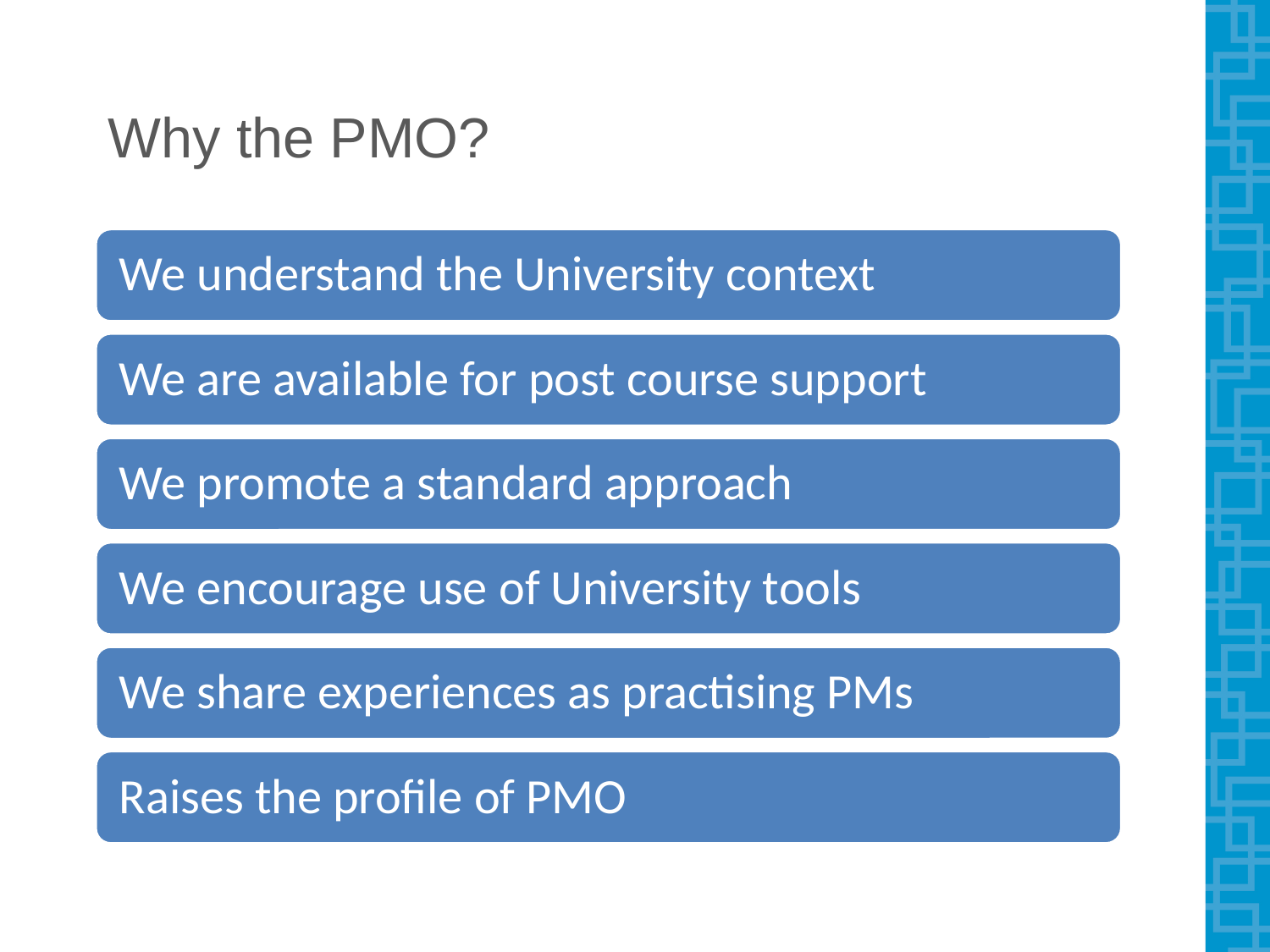

# Why the PMO?
We understand the University context
We are available for post course support
We promote a standard approach
We encourage use of University tools
We share experiences as practising PMs
Raises the profile of PMO